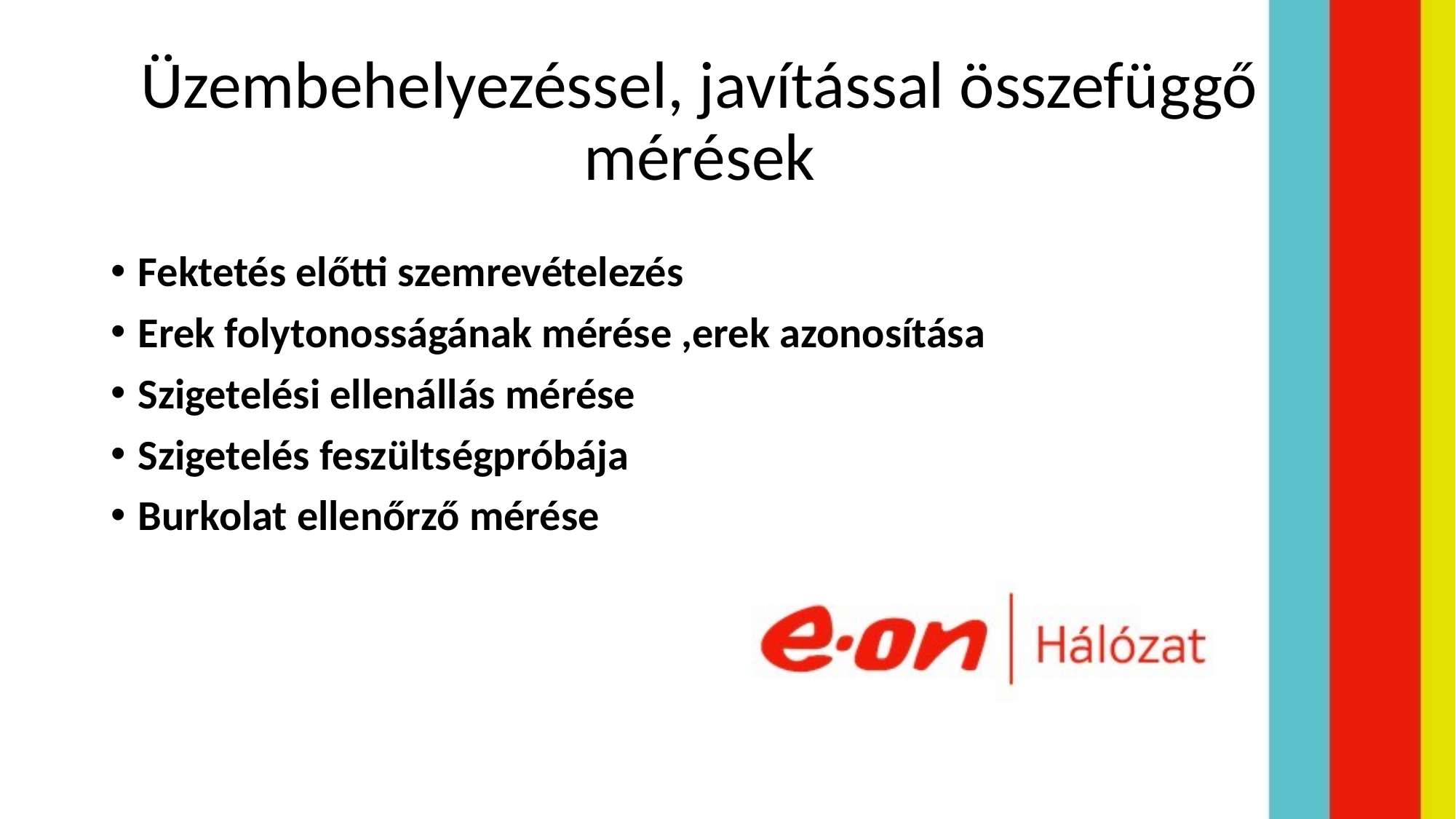

# Üzembehelyezéssel, javítással összefüggő mérések
Fektetés előtti szemrevételezés
Erek folytonosságának mérése ,erek azonosítása
Szigetelési ellenállás mérése
Szigetelés feszültségpróbája
Burkolat ellenőrző mérése